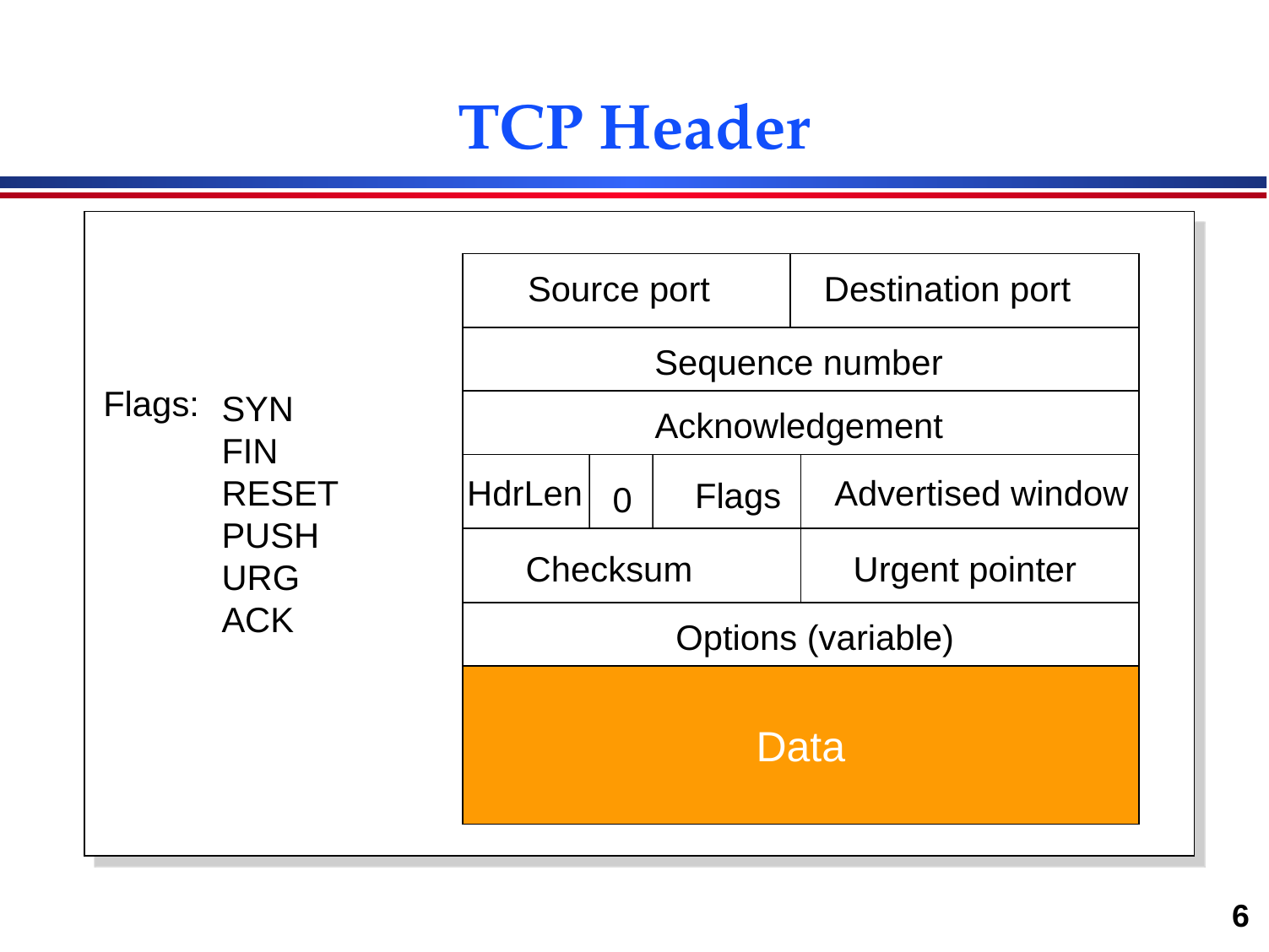

# TCP Header

Source port
Destination port

Sequence number
Flags:
SYN
FIN
RESET
PUSH
URG
ACK

Acknowledgement

HdrLen
Advertised window
Flags
0

Checksum
Urgent pointer

Options (variable)
Data